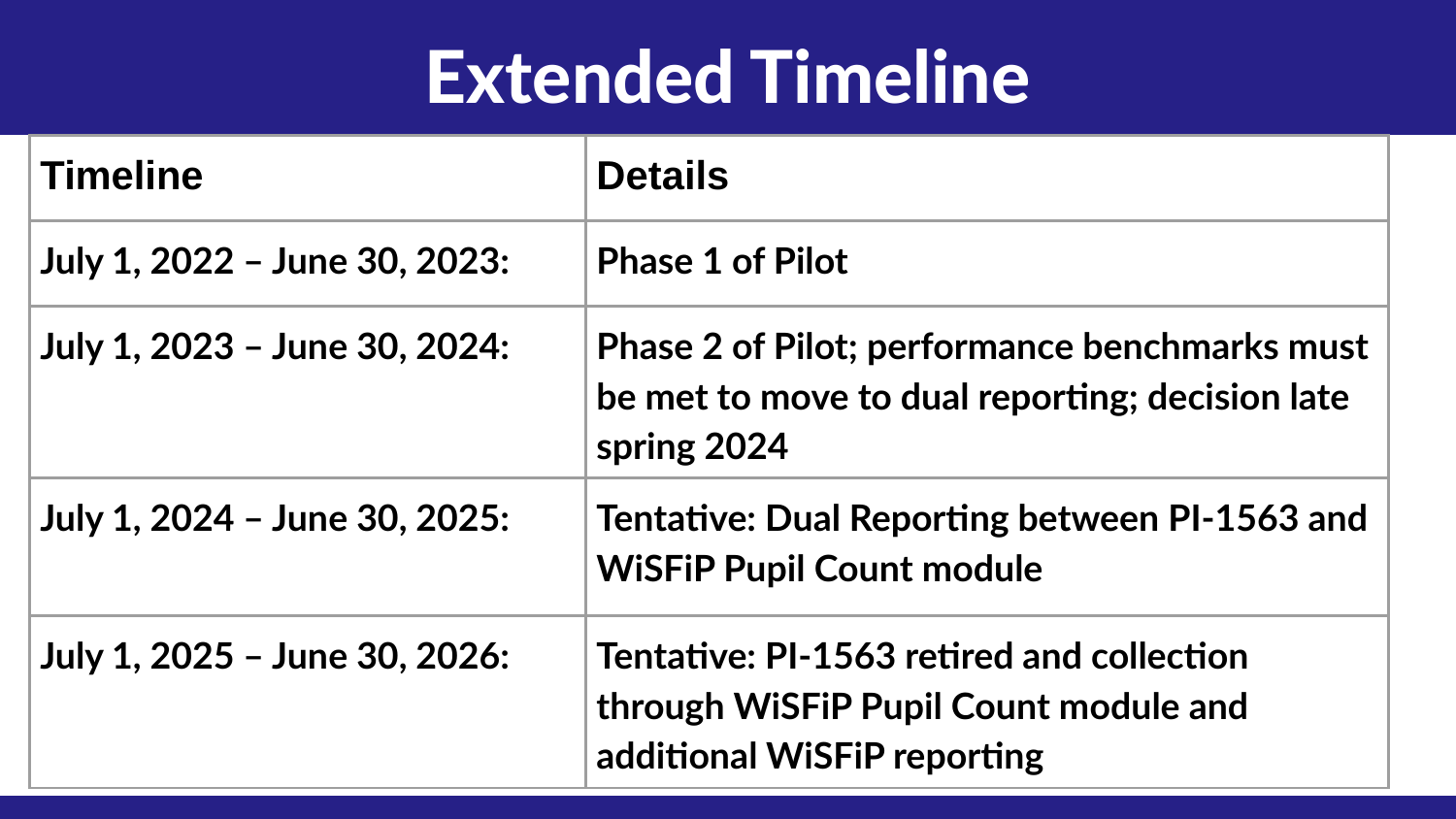

Extended Timeline
| Timeline | Details |
| --- | --- |
| July 1, 2022 – June 30, 2023: | Phase 1 of Pilot |
| July 1, 2023 – June 30, 2024: | Phase 2 of Pilot; performance benchmarks must be met to move to dual reporting; decision late spring 2024 |
| July 1, 2024 – June 30, 2025: | Tentative: Dual Reporting between PI-1563 and WiSFiP Pupil Count module |
| July 1, 2025 – June 30, 2026: | Tentative: PI-1563 retired and collection through WiSFiP Pupil Count module and additional WiSFiP reporting |